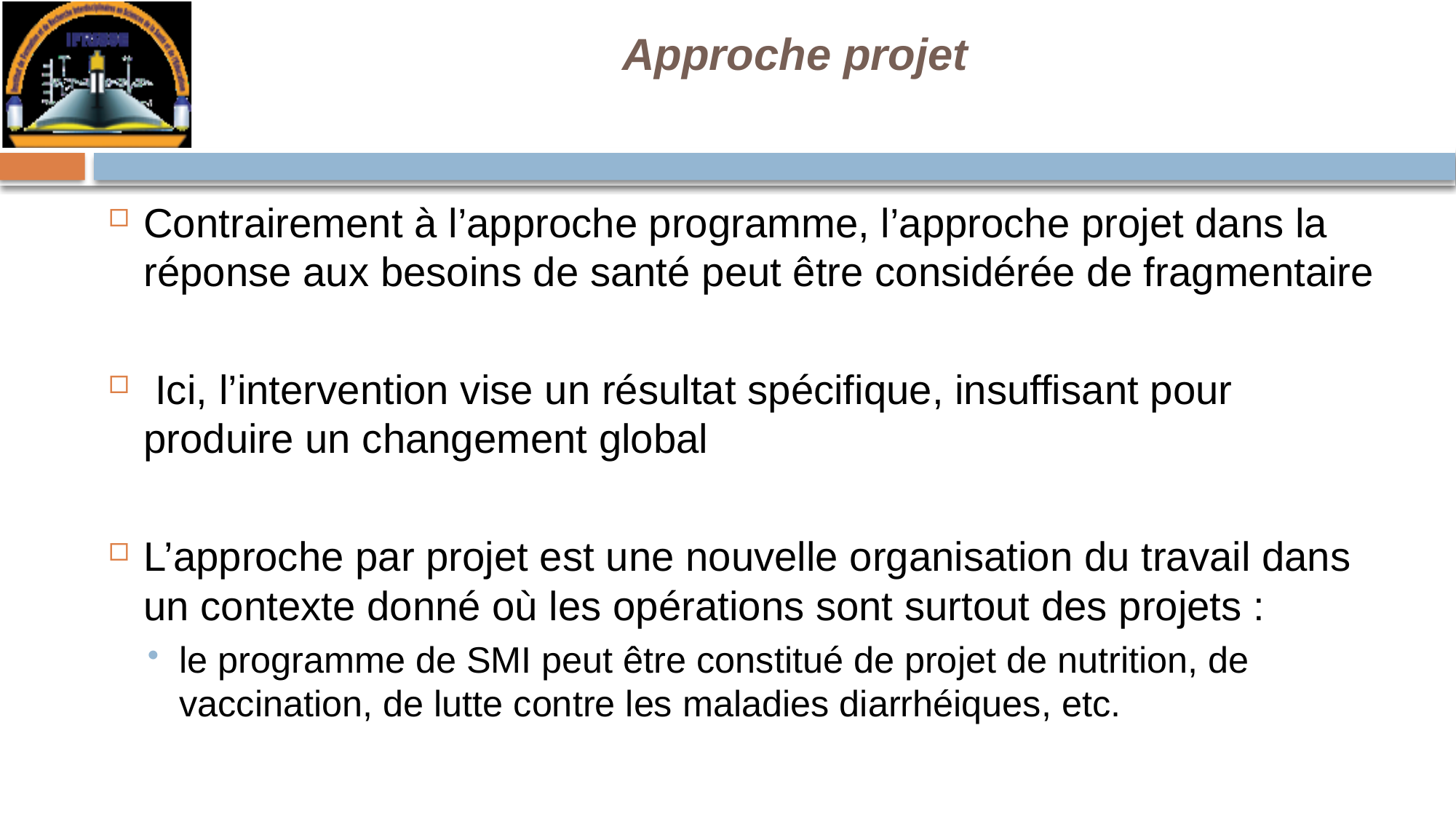

# Approche projet
Contrairement à l’approche programme, l’approche projet dans la réponse aux besoins de santé peut être considérée de fragmentaire

 Ici, l’intervention vise un résultat spécifique, insuffisant pour produire un changement global

L’approche par projet est une nouvelle organisation du travail dans un contexte donné où les opérations sont surtout des projets :
le programme de SMI peut être constitué de projet de nutrition, de vaccination, de lutte contre les maladies diarrhéiques, etc.